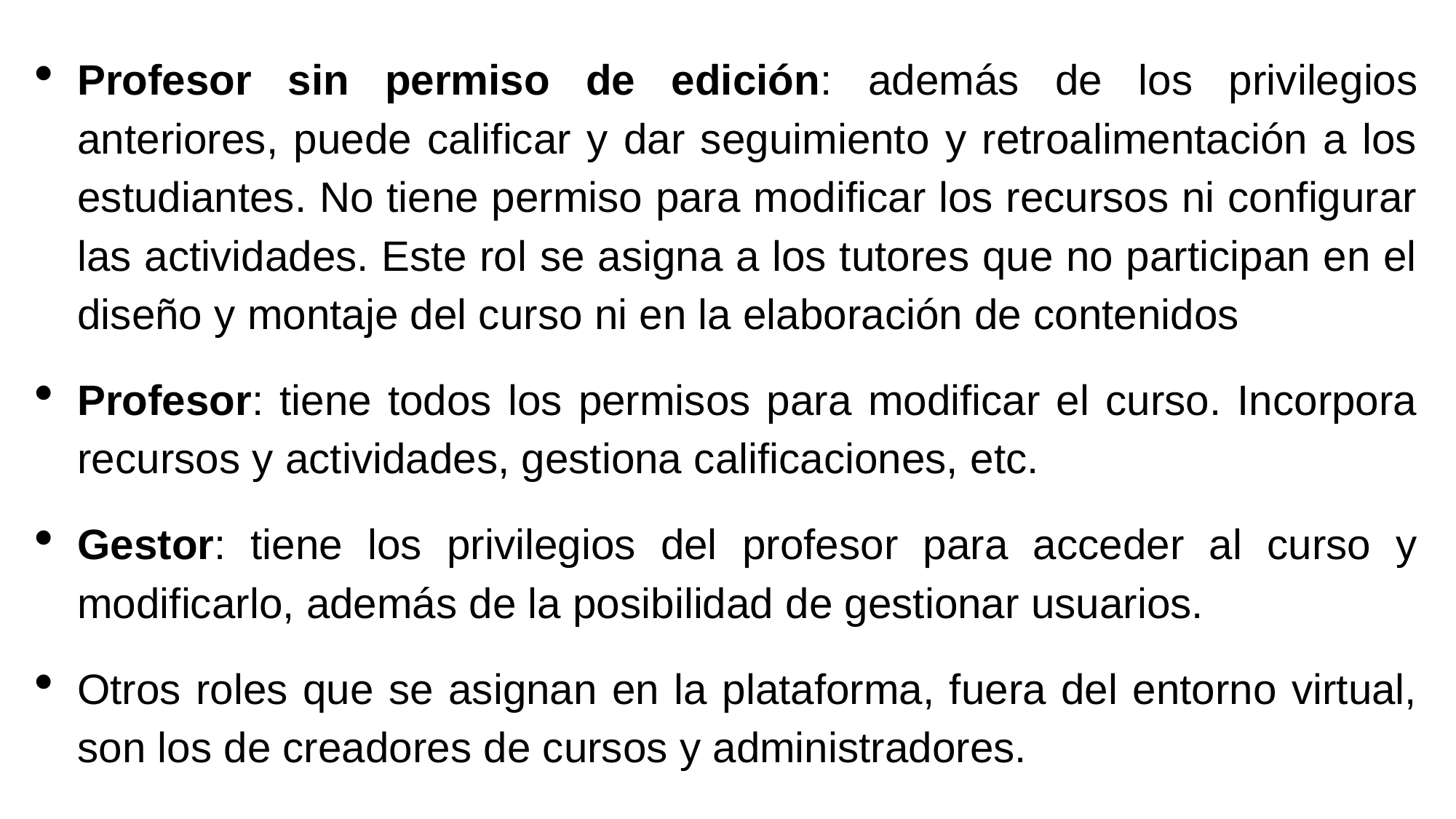

Profesor sin permiso de edición: además de los privilegios anteriores, puede calificar y dar seguimiento y retroalimentación a los estudiantes. No tiene permiso para modificar los recursos ni configurar las actividades. Este rol se asigna a los tutores que no participan en el diseño y montaje del curso ni en la elaboración de contenidos
Profesor: tiene todos los permisos para modificar el curso. Incorpora recursos y actividades, gestiona calificaciones, etc.
Gestor: tiene los privilegios del profesor para acceder al curso y modificarlo, además de la posibilidad de gestionar usuarios.
Otros roles que se asignan en la plataforma, fuera del entorno virtual, son los de creadores de cursos y administradores.